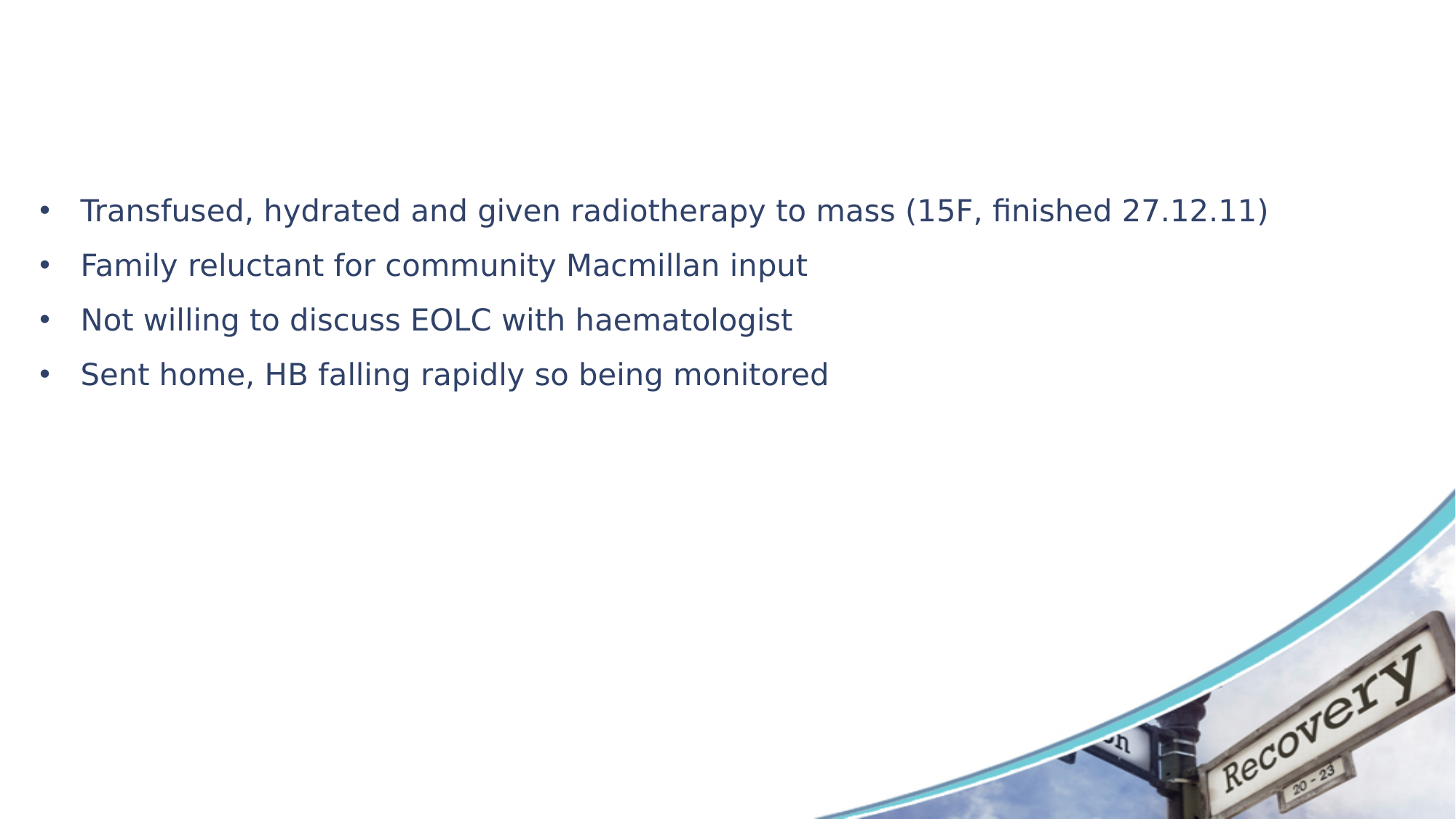

#
Transfused, hydrated and given radiotherapy to mass (15F, finished 27.12.11)
Family reluctant for community Macmillan input
Not willing to discuss EOLC with haematologist
Sent home, HB falling rapidly so being monitored